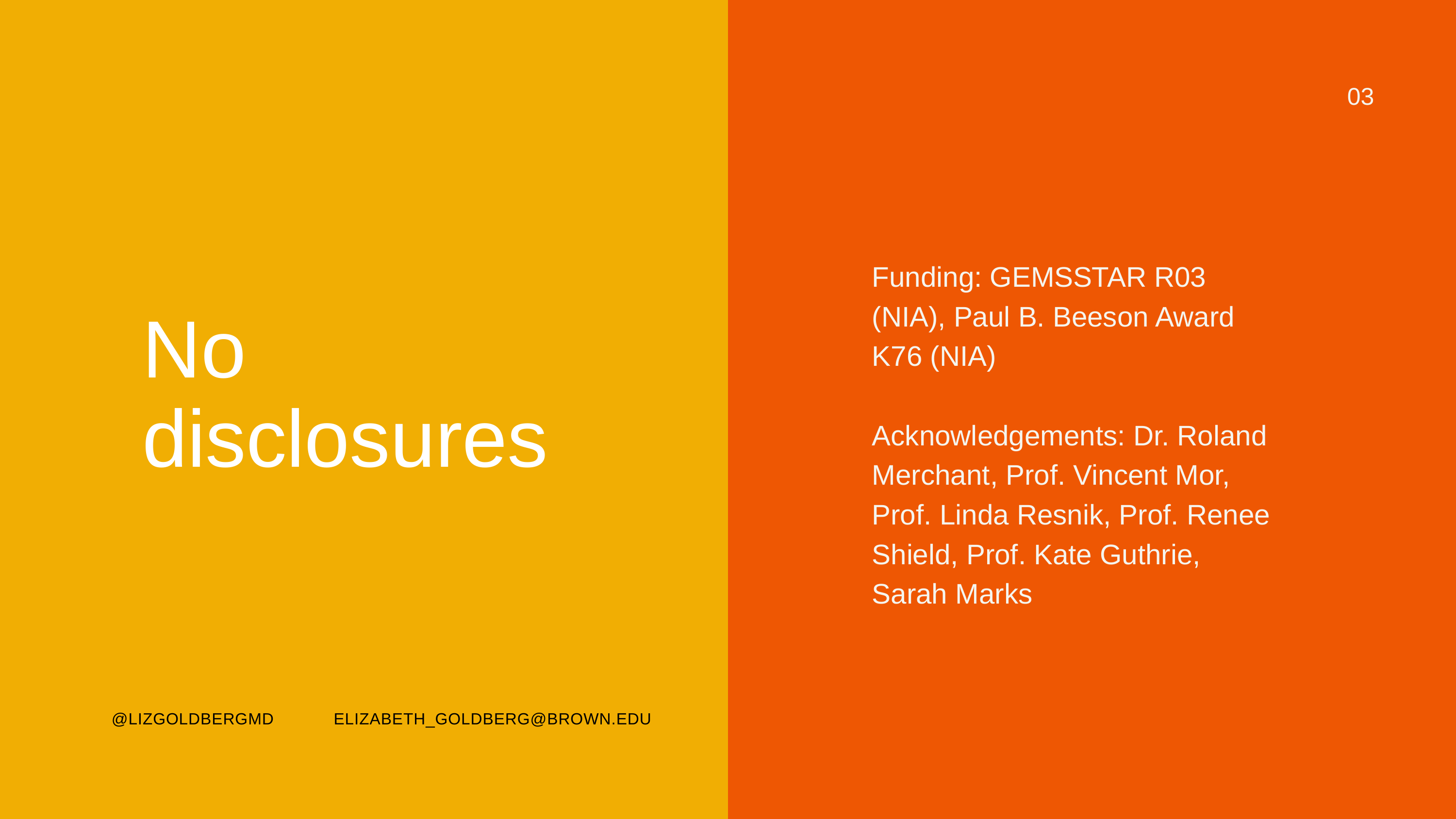

03
Funding: GEMSSTAR R03 (NIA), Paul B. Beeson Award K76 (NIA)

Acknowledgements: Dr. Roland Merchant, Prof. Vincent Mor, Prof. Linda Resnik, Prof. Renee Shield, Prof. Kate Guthrie, Sarah Marks
No disclosures
@LIZGOLDBERGMD            ELIZABETH_GOLDBERG@BROWN.EDU